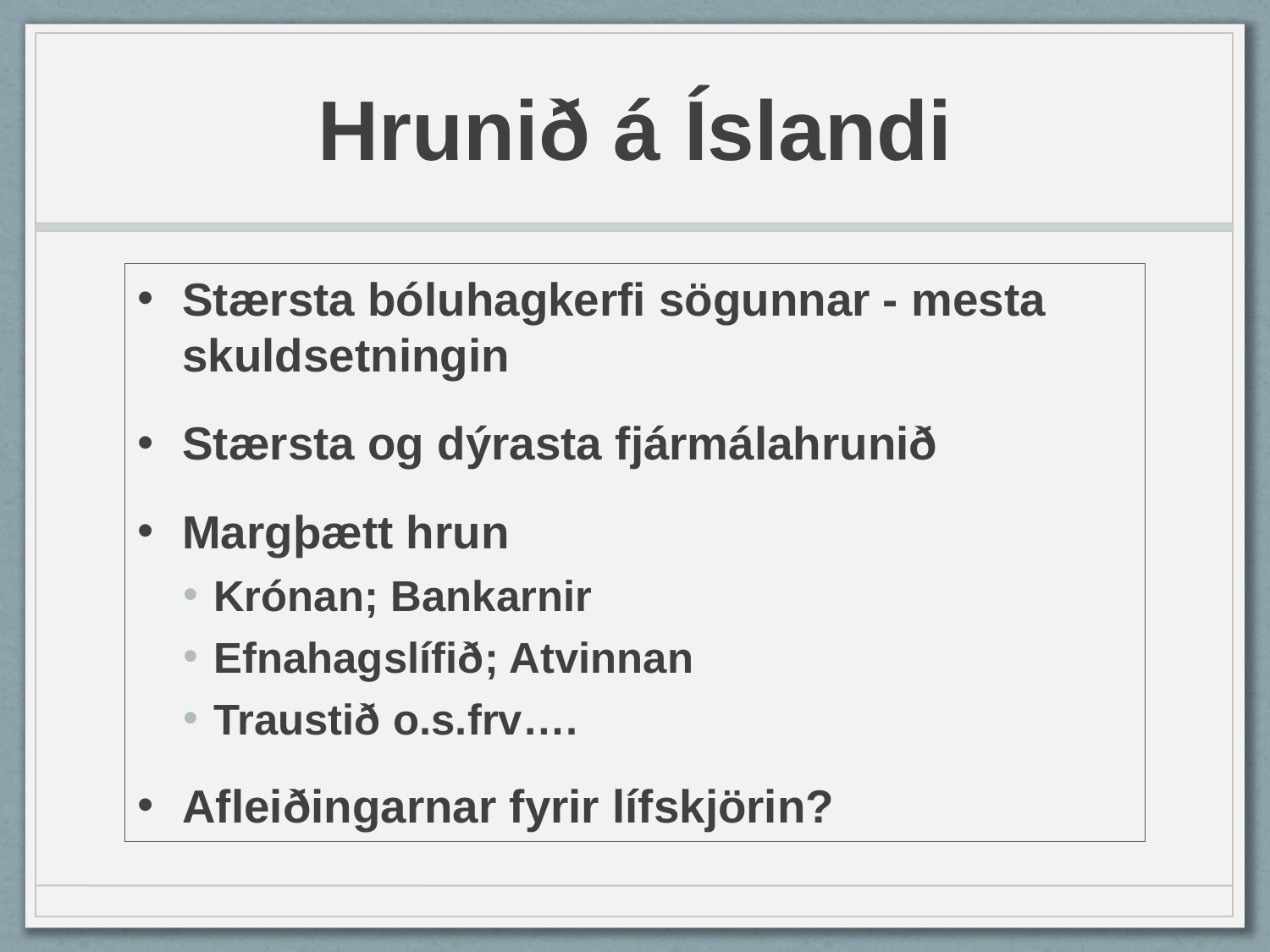

# Hrunið á Íslandi
Stærsta bóluhagkerfi sögunnar - mesta skuldsetningin
Stærsta og dýrasta fjármálahrunið
Margþætt hrun
Krónan; Bankarnir
Efnahagslífið; Atvinnan
Traustið o.s.frv….
Afleiðingarnar fyrir lífskjörin?